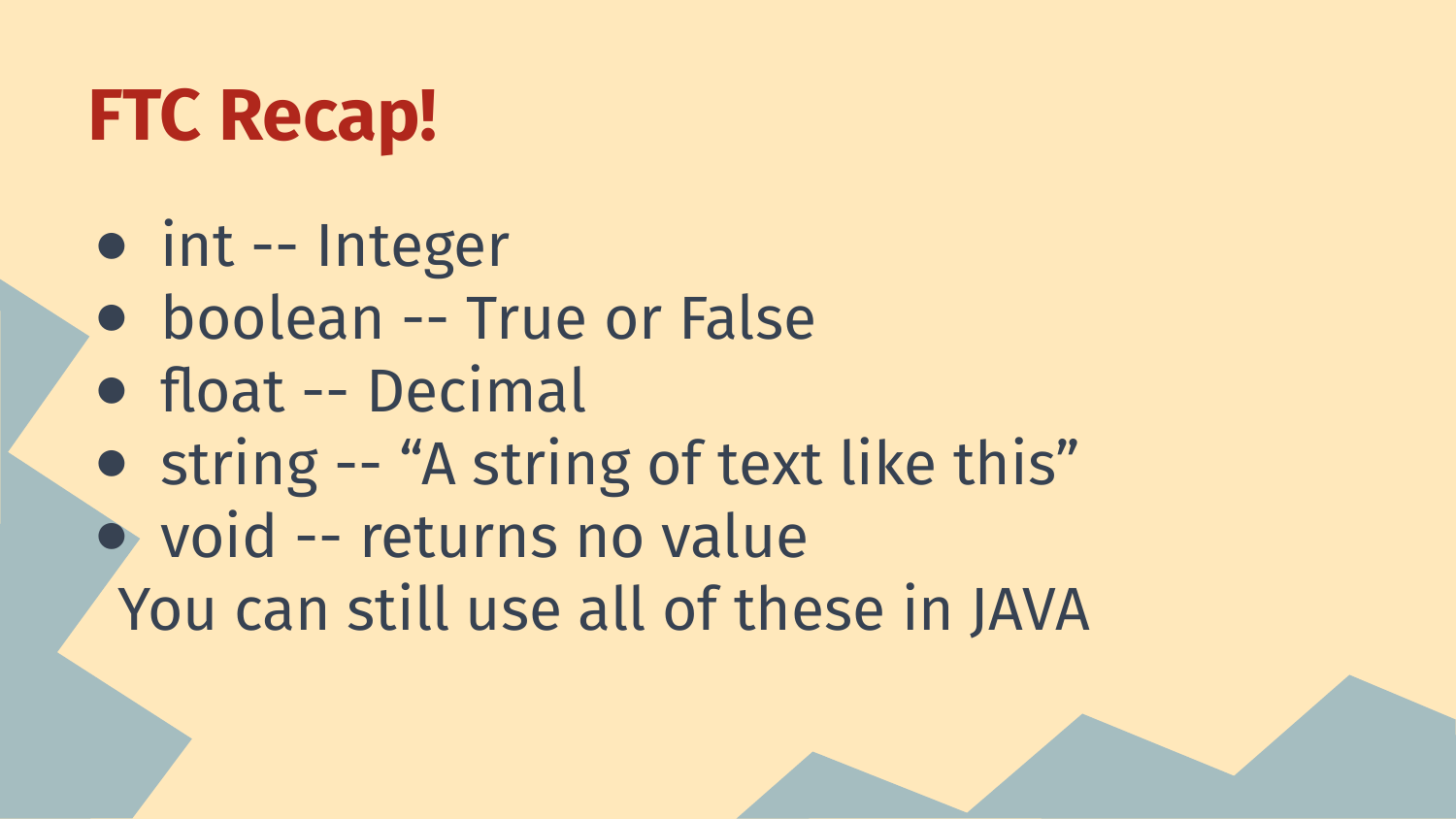

# FTC Recap!
int -- Integer
boolean -- True or False
float -- Decimal
string -- “A string of text like this”
void -- returns no value
You can still use all of these in JAVA